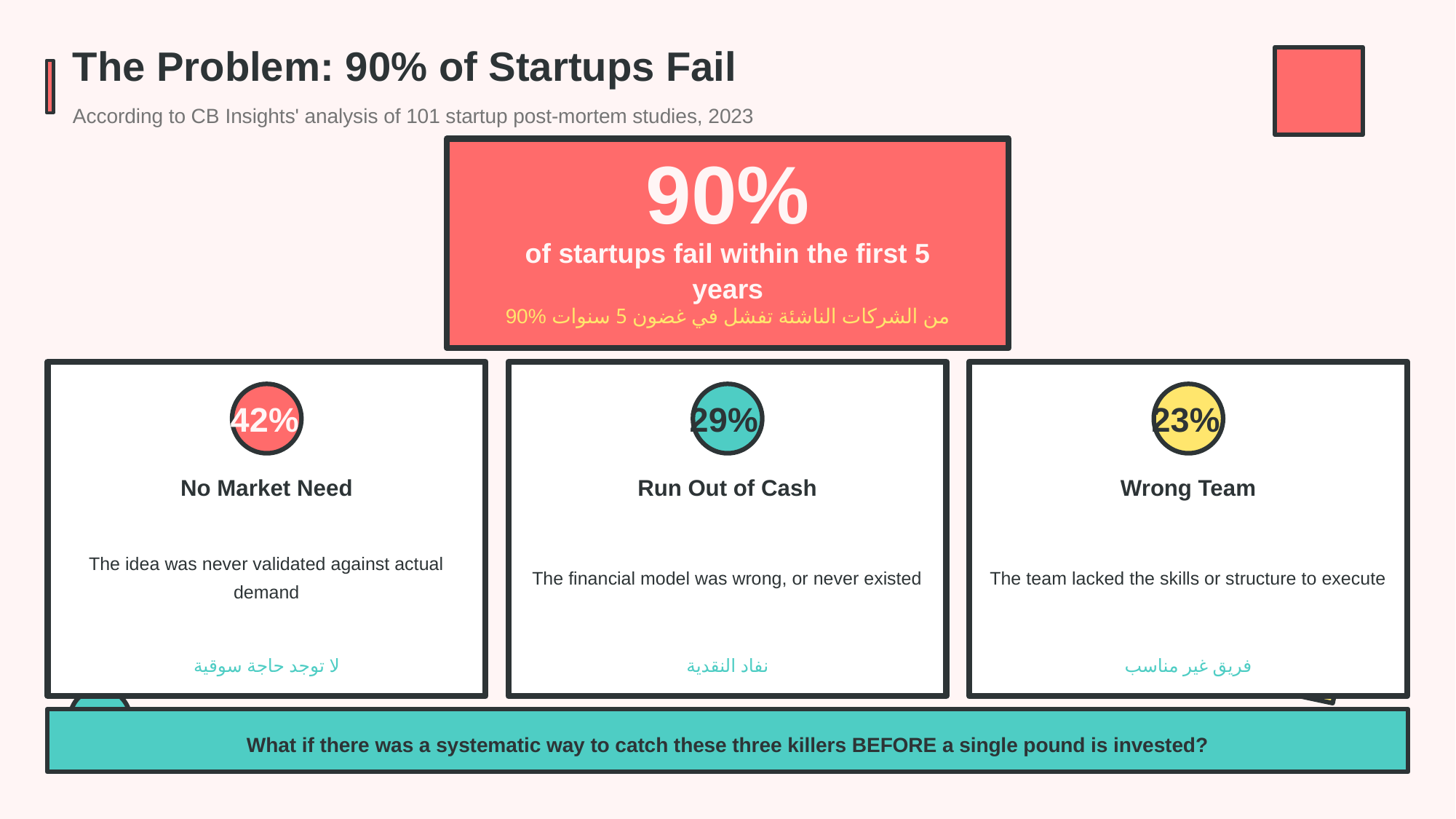

The Problem: 90% of Startups Fail

According to CB Insights' analysis of 101 startup post-mortem studies, 2023

90%
of startups fail within the first 5 years
90% من الشركات الناشئة تفشل في غضون 5 سنوات

42%
29%
23%
No Market Need
Run Out of Cash
Wrong Team
The idea was never validated against actual demand
The financial model was wrong, or never existed
The team lacked the skills or structure to execute
لا توجد حاجة سوقية
نفاد النقدية
فريق غير مناسب

What if there was a systematic way to catch these three killers BEFORE a single pound is invested?